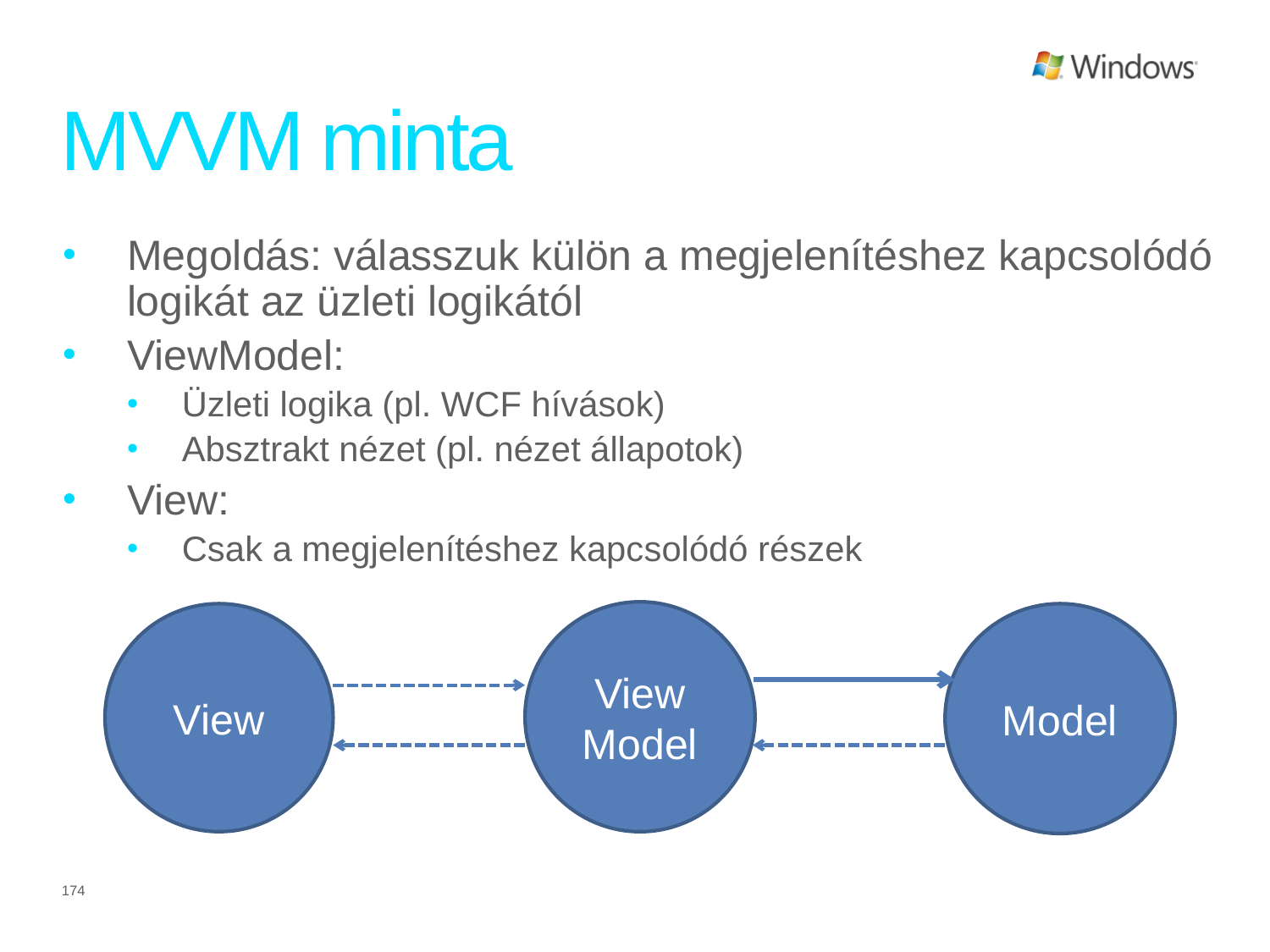

# MVVM minta
Megoldás: válasszuk külön a megjelenítéshez kapcsolódó logikát az üzleti logikától
ViewModel:
Üzleti logika (pl. WCF hívások)
Absztrakt nézet (pl. nézet állapotok)
View:
Csak a megjelenítéshez kapcsolódó részek
View Model
View
Model